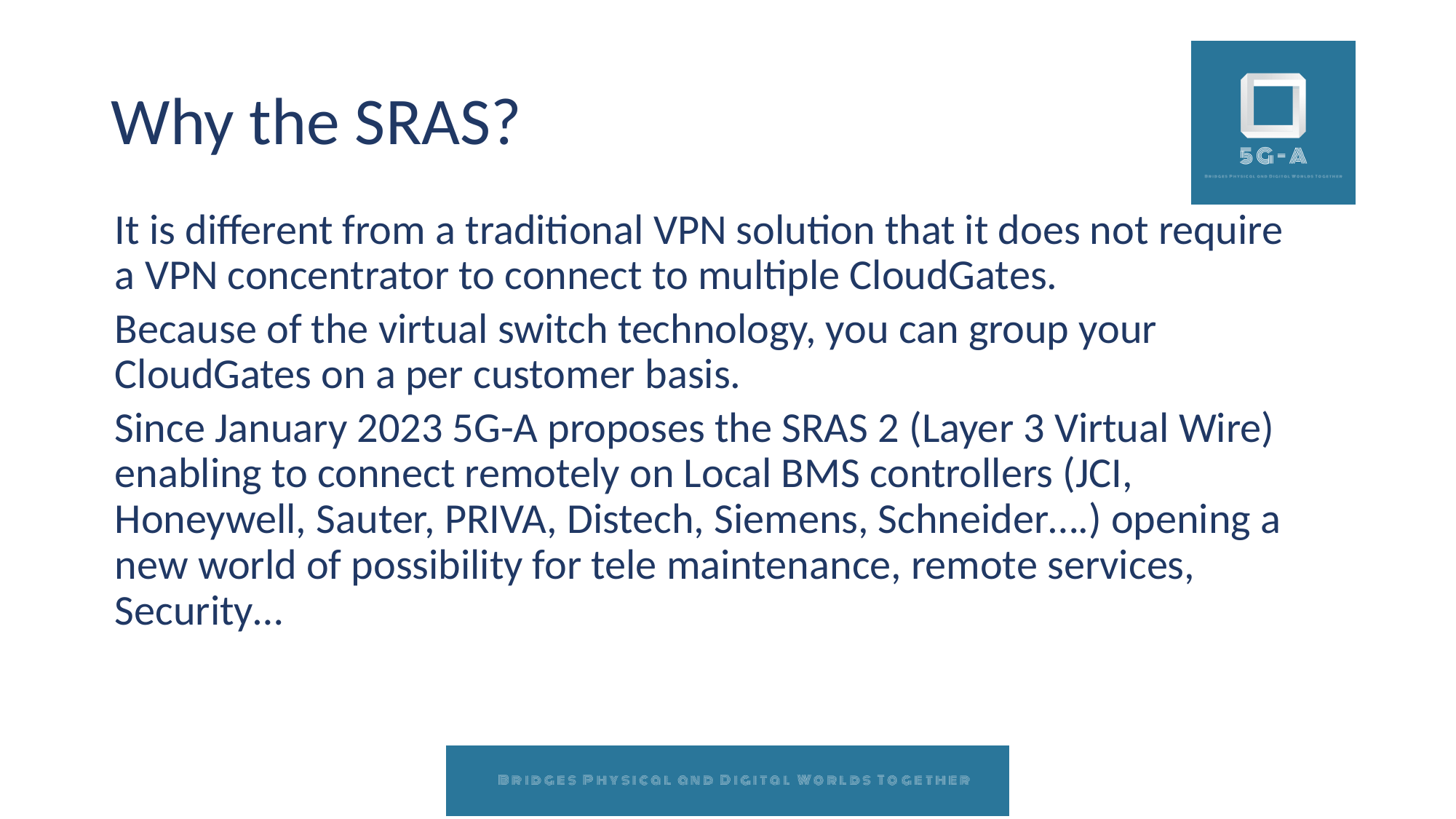

# Why the SRAS?
It is different from a traditional VPN solution that it does not require a VPN concentrator to connect to multiple CloudGates.
Because of the virtual switch technology, you can group your CloudGates on a per customer basis.
Since January 2023 5G-A proposes the SRAS 2 (Layer 3 Virtual Wire) enabling to connect remotely on Local BMS controllers (JCI, Honeywell, Sauter, PRIVA, Distech, Siemens, Schneider….) opening a new world of possibility for tele maintenance, remote services, Security…